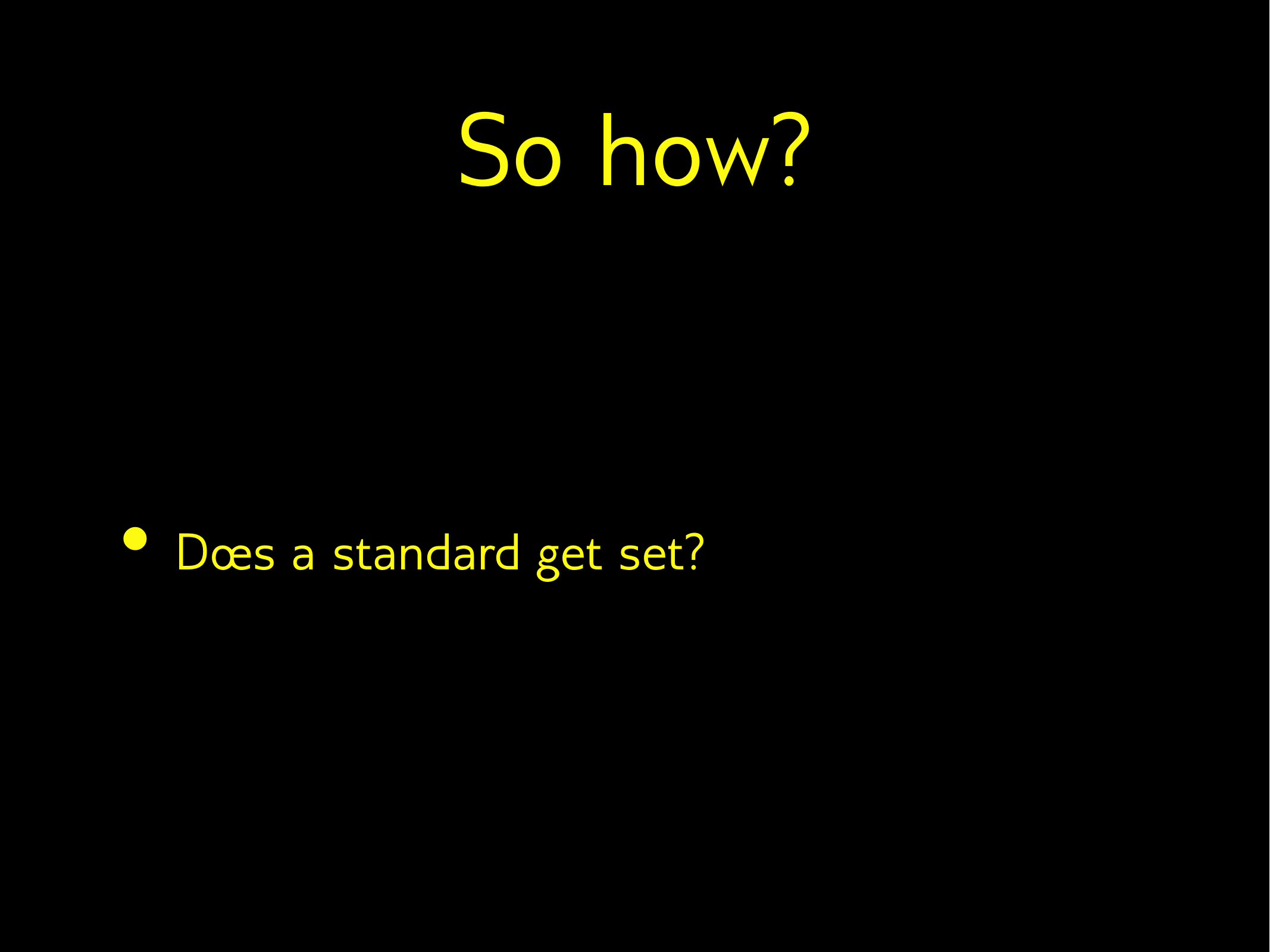

# So how?
Does a standard get set?